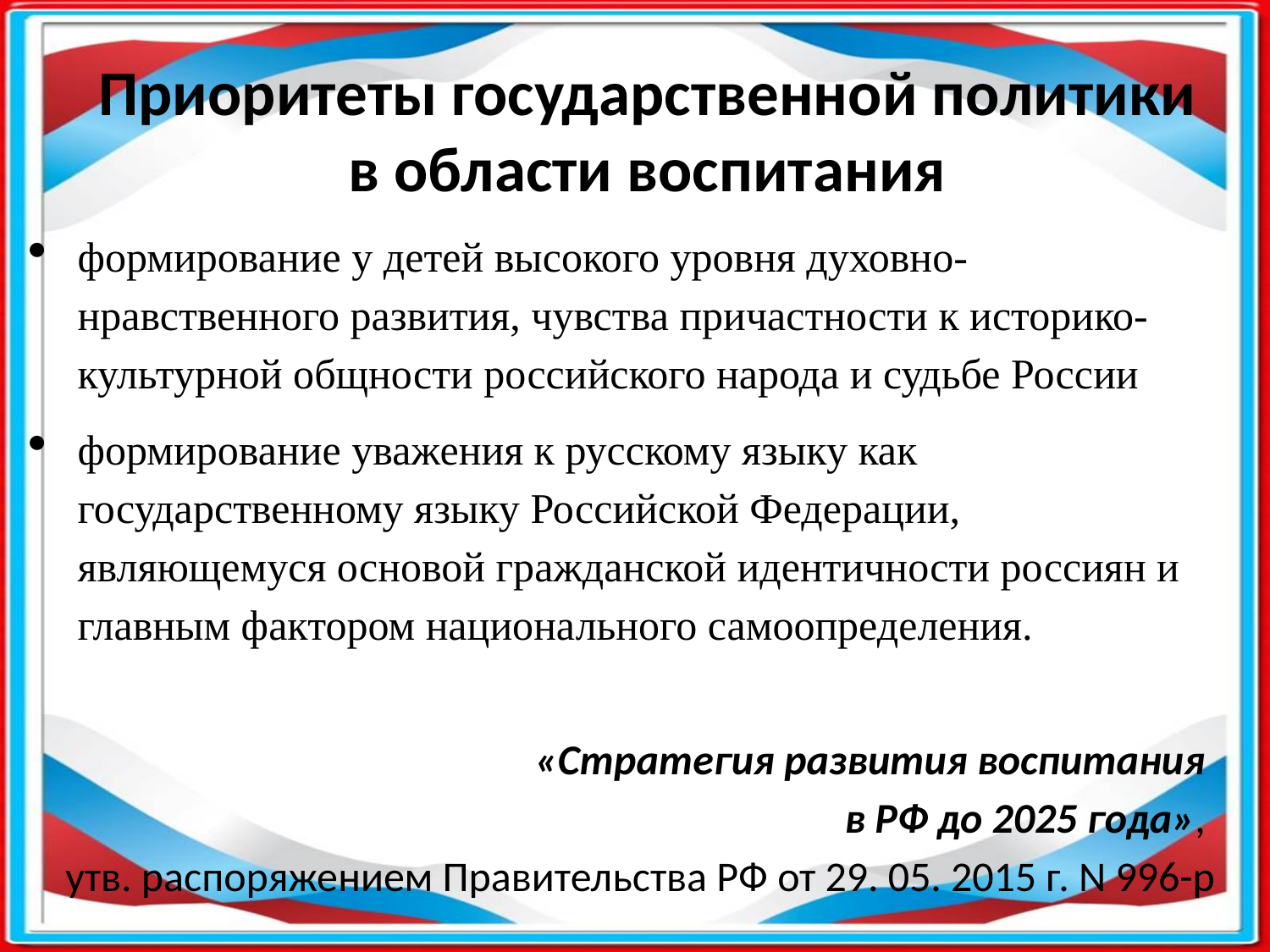

Приоритеты государственной политики в области воспитания
формирование у детей высокого уровня духовно-нравственного развития, чувства причастности к историко-культурной общности российского народа и судьбе России
формирование уважения к русскому языку как государственному языку Российской Федерации, являющемуся основой гражданской идентичности россиян и главным фактором национального самоопределения.

«Стратегия развития воспитания
в РФ до 2025 года»,
утв. распоряжением Правительства РФ от 29. 05. 2015 г. N 996-р